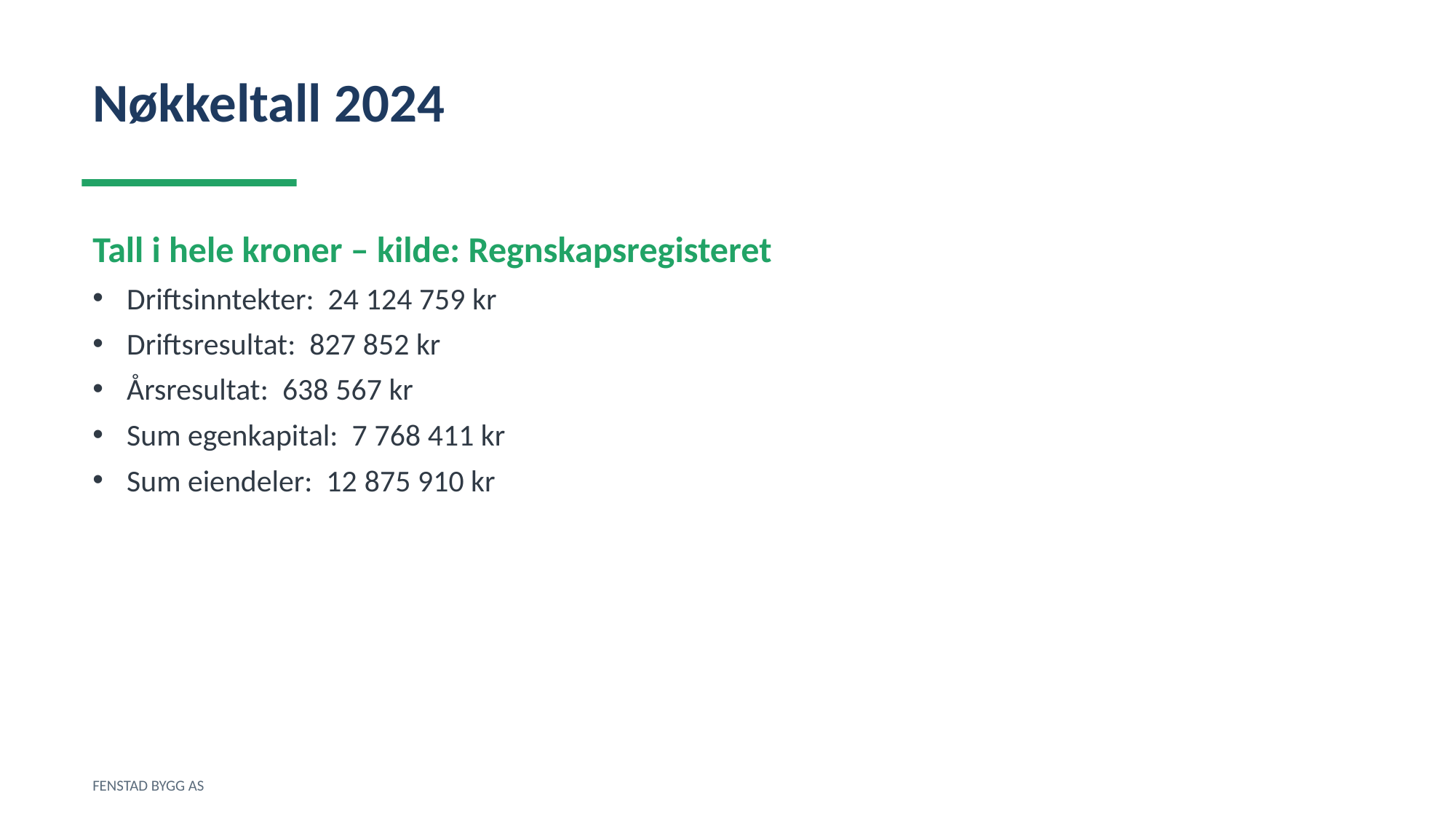

Nøkkeltall 2024

Tall i hele kroner – kilde: Regnskapsregisteret
Driftsinntekter:  24 124 759 kr
Driftsresultat:  827 852 kr
Årsresultat:  638 567 kr
Sum egenkapital:  7 768 411 kr
Sum eiendeler:  12 875 910 kr
FENSTAD BYGG AS